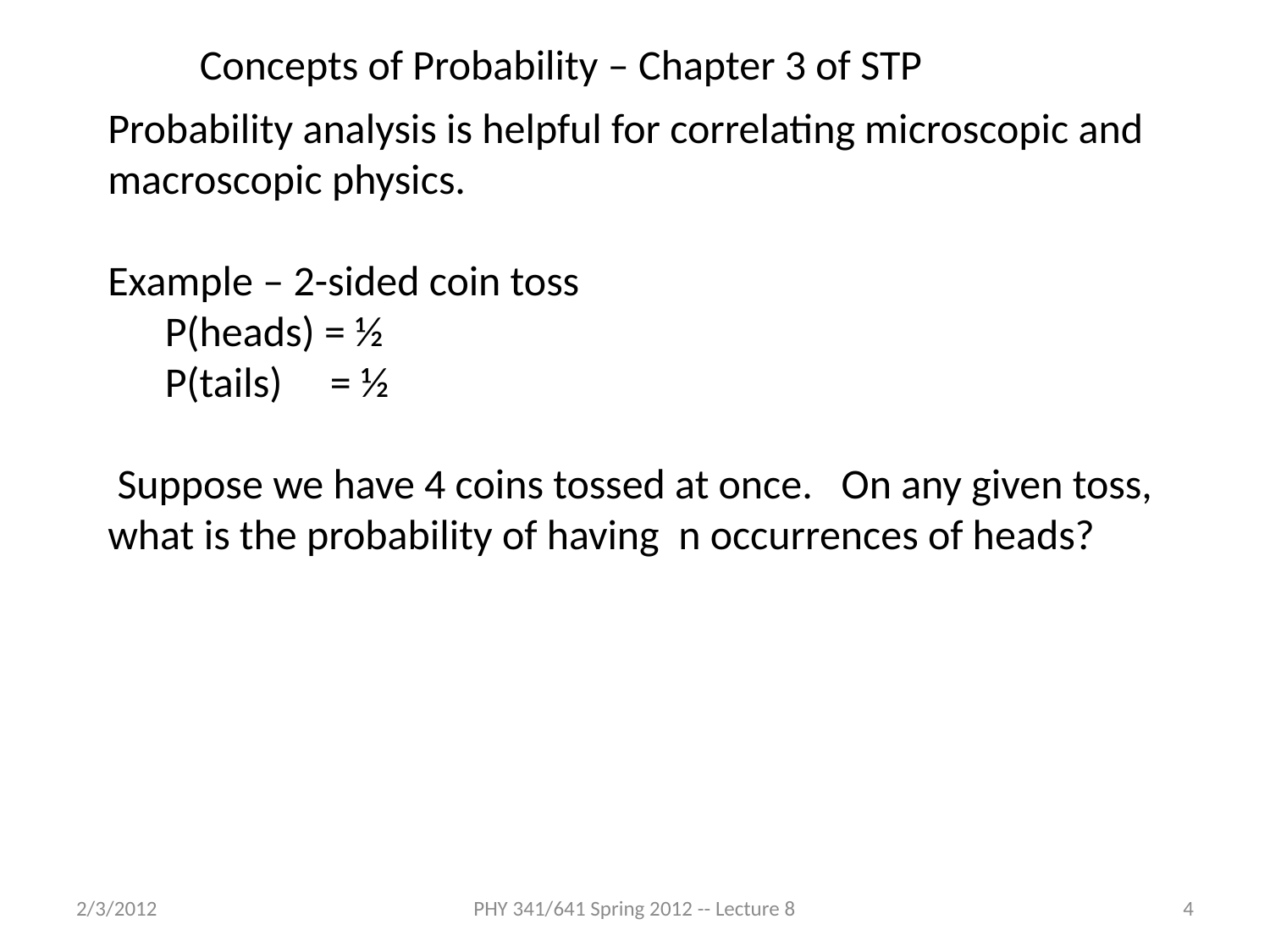

Concepts of Probability – Chapter 3 of STP
Probability analysis is helpful for correlating microscopic and macroscopic physics.

Example – 2-sided coin toss
      P(heads) = ½
      P(tails)     = ½

 Suppose we have 4 coins tossed at once.   On any given toss, what is the probability of having  n occurrences of heads?
2/3/2012
PHY 341/641 Spring 2012 -- Lecture 8
4